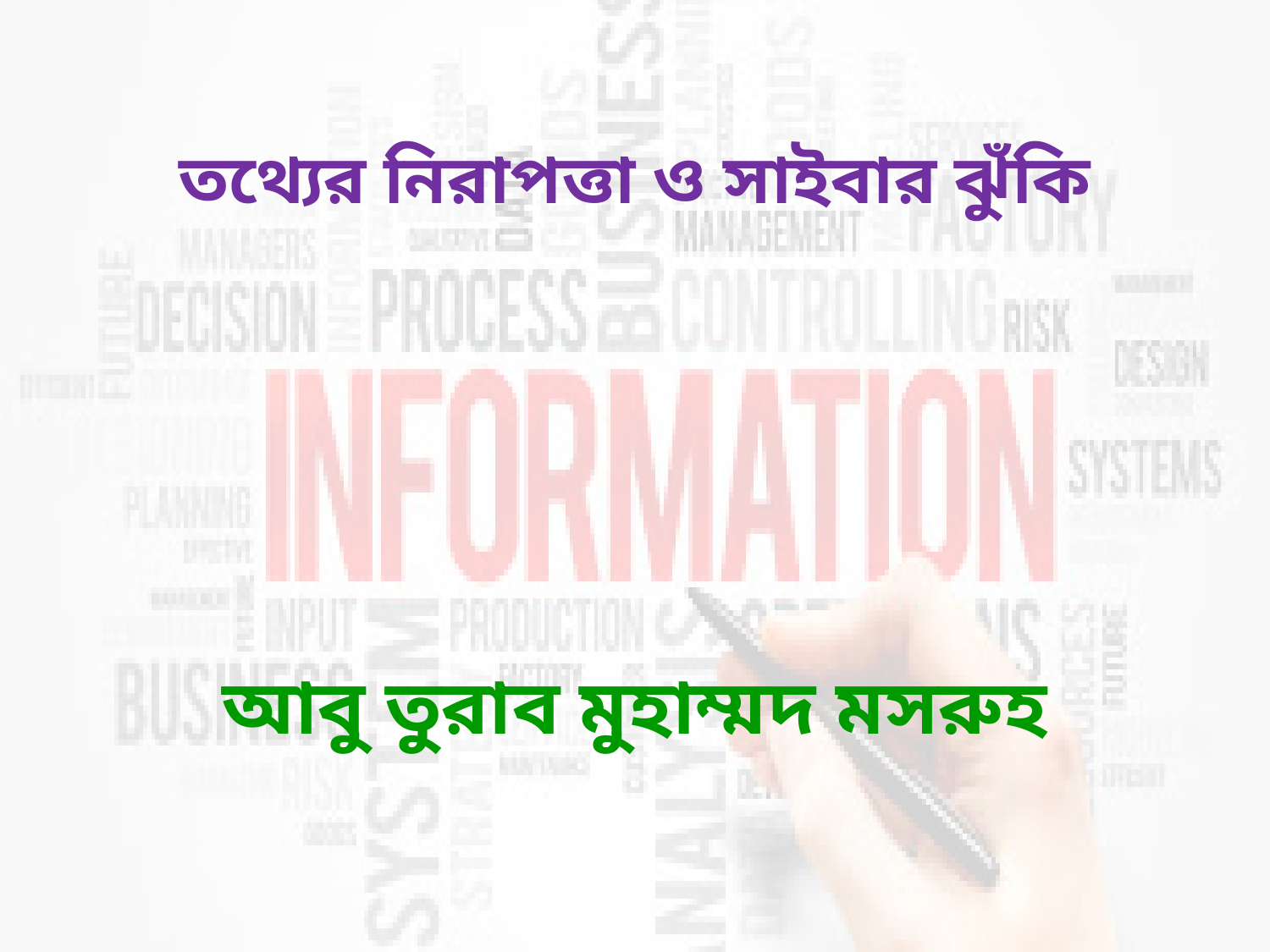

# তথ্যের নিরাপত্তা ও সাইবার ঝুঁকি
আবু তুরাব মুহাম্মদ মসরুহ